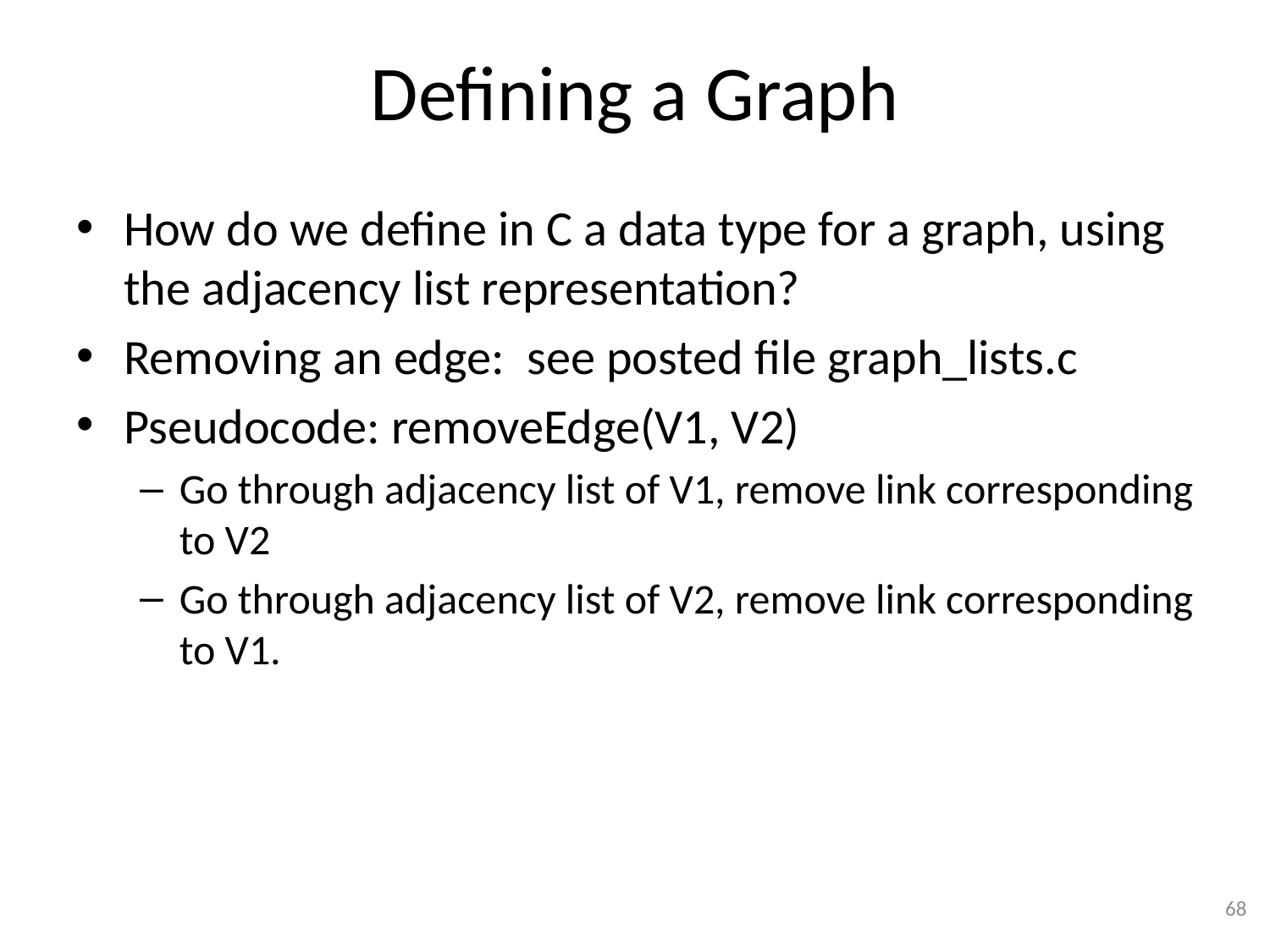

# Defining a Graph
How do we define in C a data type for a graph, using the adjacency list representation?
Removing an edge:  see posted file graph_lists.c
Pseudocode: removeEdge(V1, V2)
Go through adjacency list of V1, remove link corresponding to V2
Go through adjacency list of V2, remove link corresponding to V1.
68